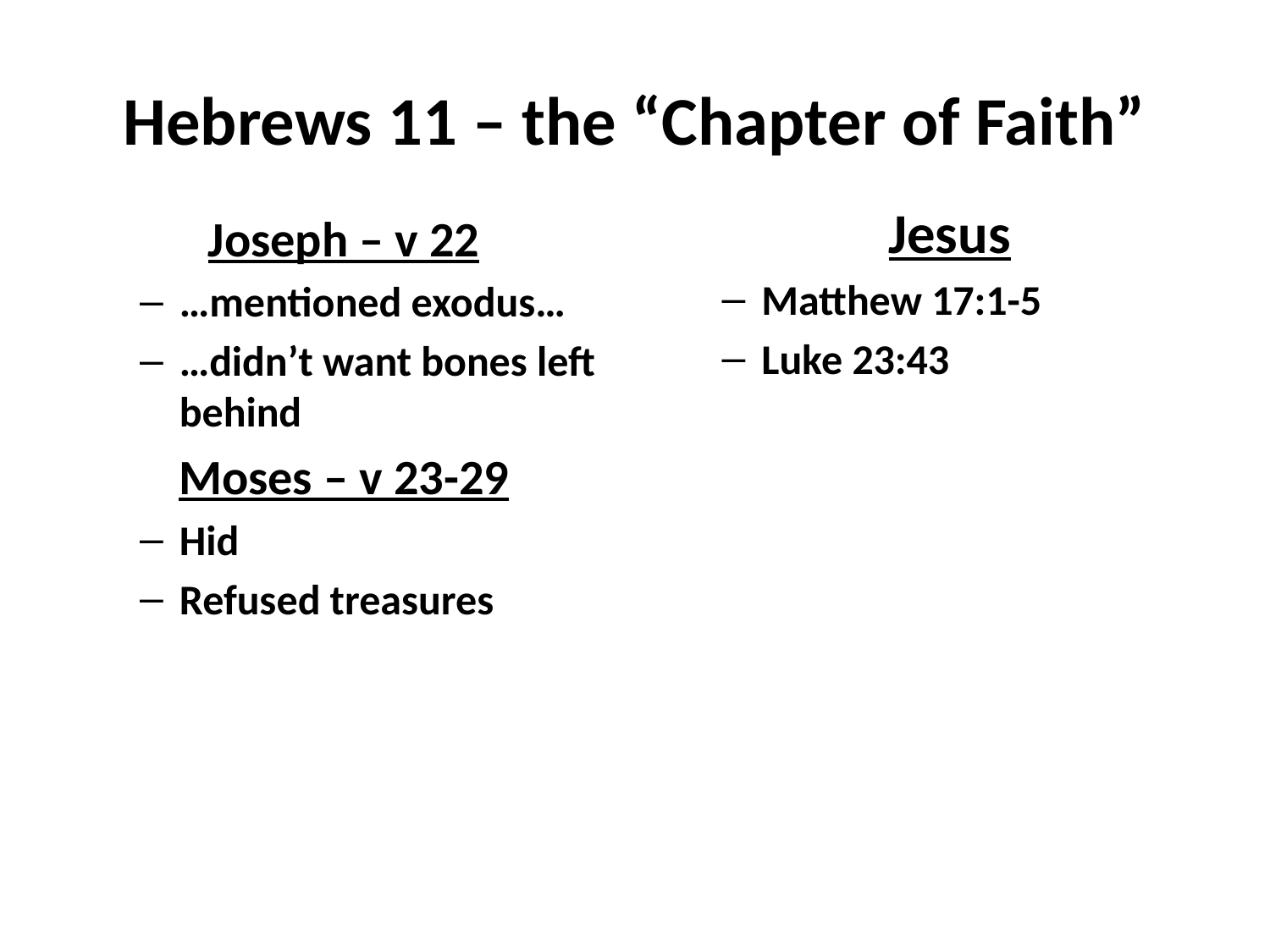

# Hebrews 11 – the “Chapter of Faith”
	Jesus
Matthew 17:1-5
Luke 23:43

Joseph – v 22
…mentioned exodus…
…didn’t want bones left behind
Moses – v 23-29
Hid
Refused treasures